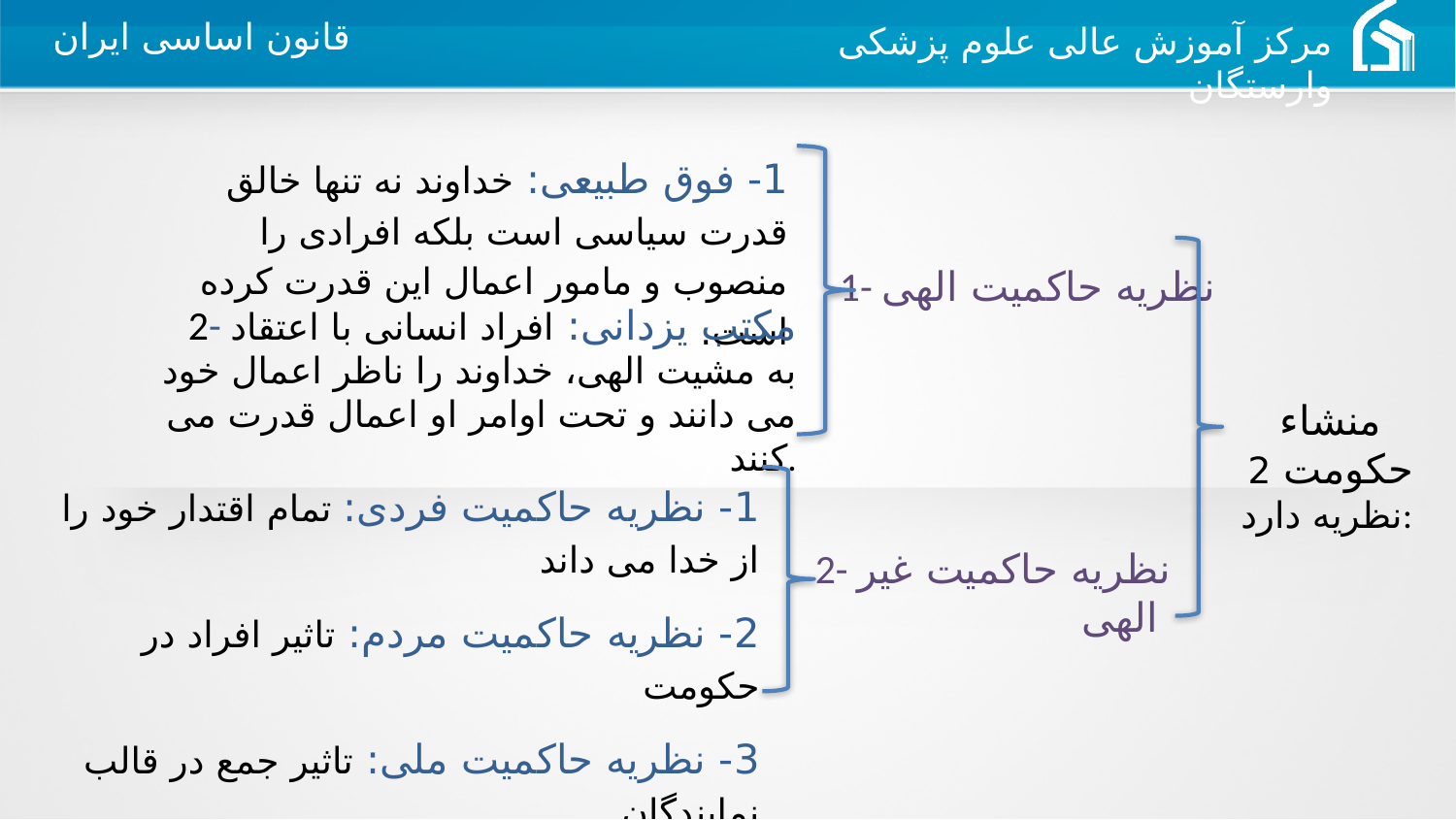

1- فوق طبیعی: خداوند نه تنها خالق قدرت سیاسی است بلکه افرادی را منصوب و مامور اعمال این قدرت کرده است.

1- نظریه حاکمیت الهی
2- مکتب یزدانی: افراد انسانی با اعتقاد به مشیت الهی، خداوند را ناظر اعمال خود می دانند و تحت اوامر او اعمال قدرت می کنند.
منشاء حکومت 2 نظریه دارد:
1- نظریه حاکمیت فردی: تمام اقتدار خود را از خدا می داند
2- نظریه حاکمیت مردم: تاثیر افراد در حکومت
	3- نظریه حاکمیت ملی: تاثیر جمع در قالب نمایندگان

2- نظریه حاکمیت غیر الهی